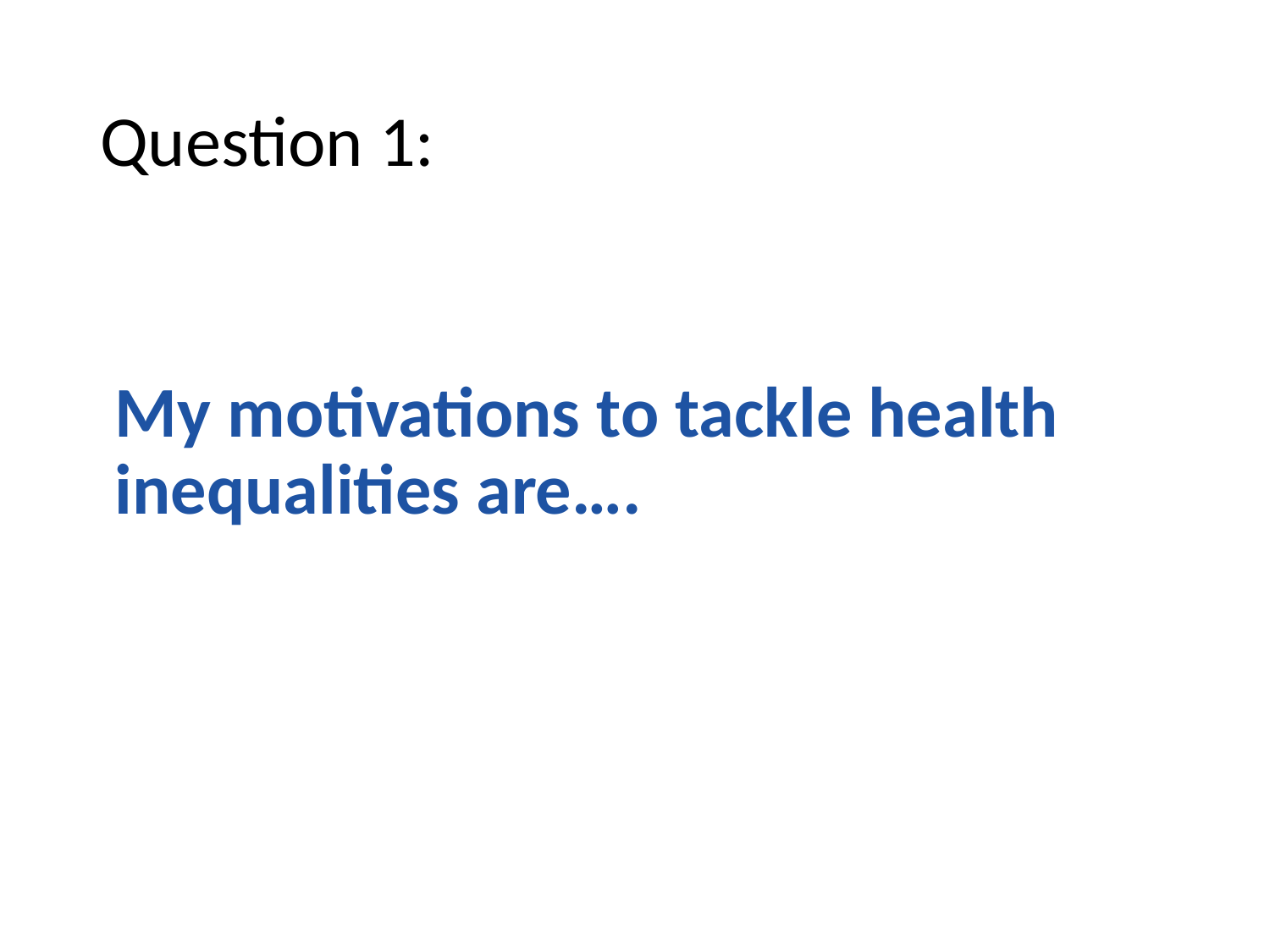

# Question 1:
My motivations to tackle health inequalities are….